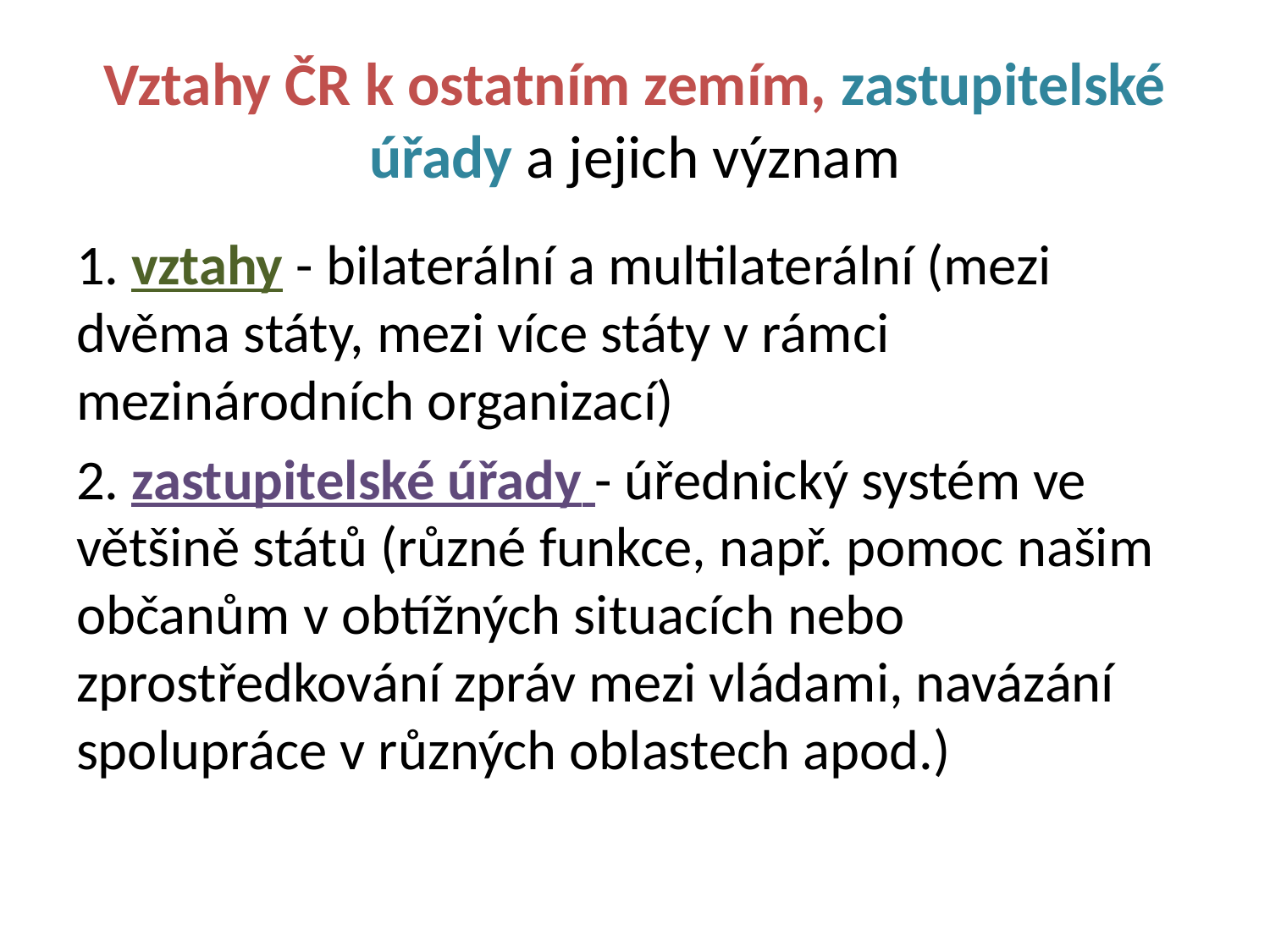

# Vztahy ČR k ostatním zemím, zastupitelské úřady a jejich význam
1. vztahy - bilaterální a multilaterální (mezi dvěma státy, mezi více státy v rámci mezinárodních organizací)
2. zastupitelské úřady - úřednický systém ve většině států (různé funkce, např. pomoc našim občanům v obtížných situacích nebo zprostředkování zpráv mezi vládami, navázání spolupráce v různých oblastech apod.)